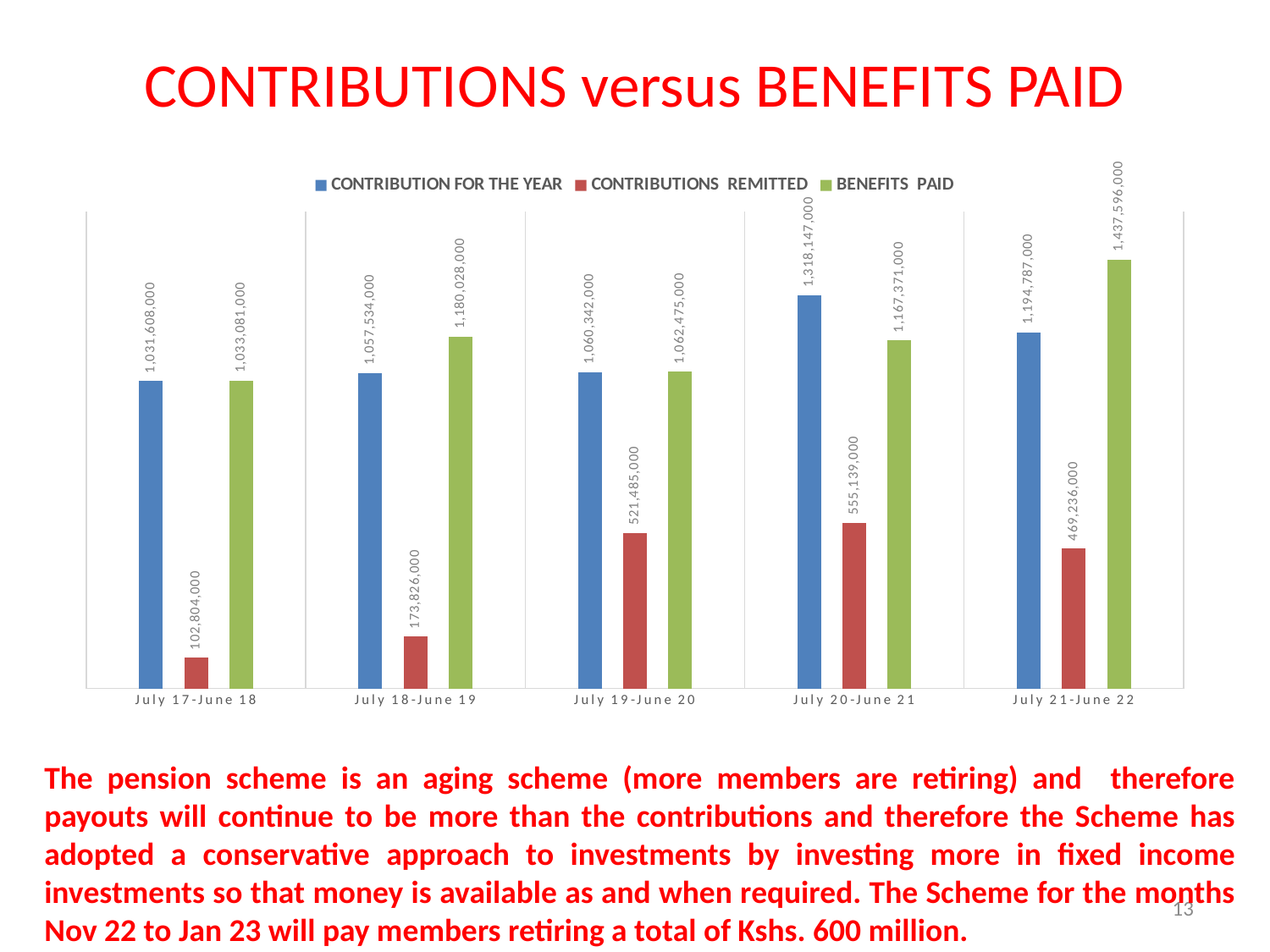

# CONTRIBUTIONS versus BENEFITS PAID

### Chart

| Category | CONTRIBUTION | CONTRIBUTIONS  | BENEFITS  |
|---|---|---|---|
| July 17-June 18 | 1031608000.0 | 102804000.0 | 1033081000.0 |
| July 18-June 19 | 1057534000.0 | 173826000.0 | 1180028000.0 |
| July 19-June 20 | 1060342000.0 | 521485000.0 | 1062475000.0 |
| July 20-June 21 | 1318147000.0 | 555139000.0 | 1167371000.0 |
| July 21-June 22 | 1194787000.0 | 469236000.0 | 1437596000.0 |
The pension scheme is an aging scheme (more members are retiring) and  therefore payouts will continue to be more than the contributions and therefore the Scheme has adopted a conservative approach to investments by investing more in fixed income investments so that money is available as and when required. The Scheme for the months Nov 22 to Jan 23 will pay members retiring a total of Kshs. 600 million.
13